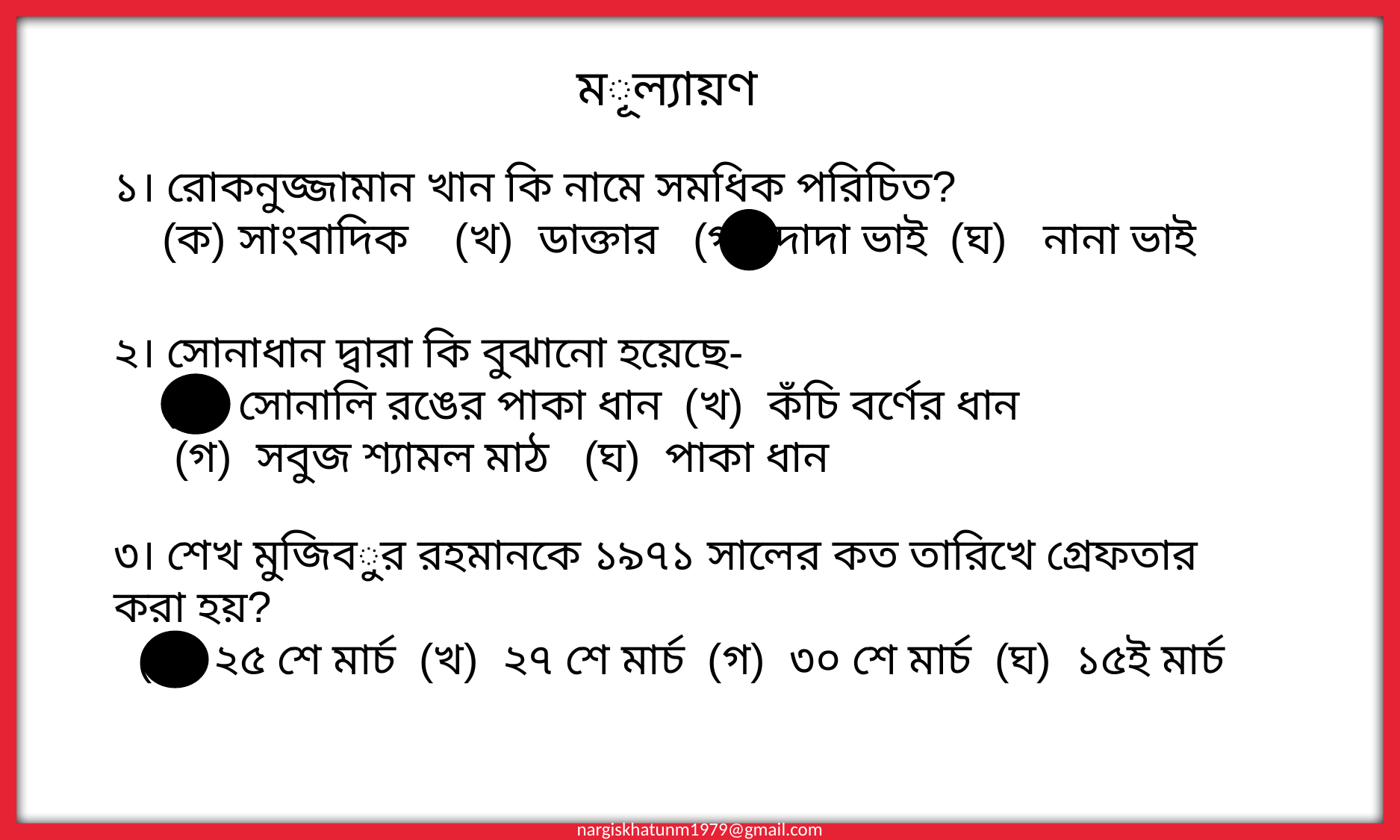

মূল্যায়ণ
১। রোকনুজ্জামান খান কি নামে সমধিক পরিচিত?
    (ক) সাংবাদিক    (খ)  ডাক্তার   (গ)  দাদা ভাই  (ঘ)   নানা ভাই

২। সোনাধান দ্বারা কি বুঝানো হয়েছে-
    (ক) সোনালি রঙের পাকা ধান  (খ)  কঁচি বর্ণের ধান
     (গ)  সবুজ শ্যামল মাঠ   (ঘ)  পাকা ধান

৩। শেখ মুজিবুর রহমানকে ১৯৭১ সালের কত তারিখে গ্রেফতার করা হয়?
  (ক) ২৫ শে মার্চ  (খ)  ২৭ শে মার্চ  (গ)  ৩০ শে মার্চ  (ঘ)  ১৫ই মার্চ